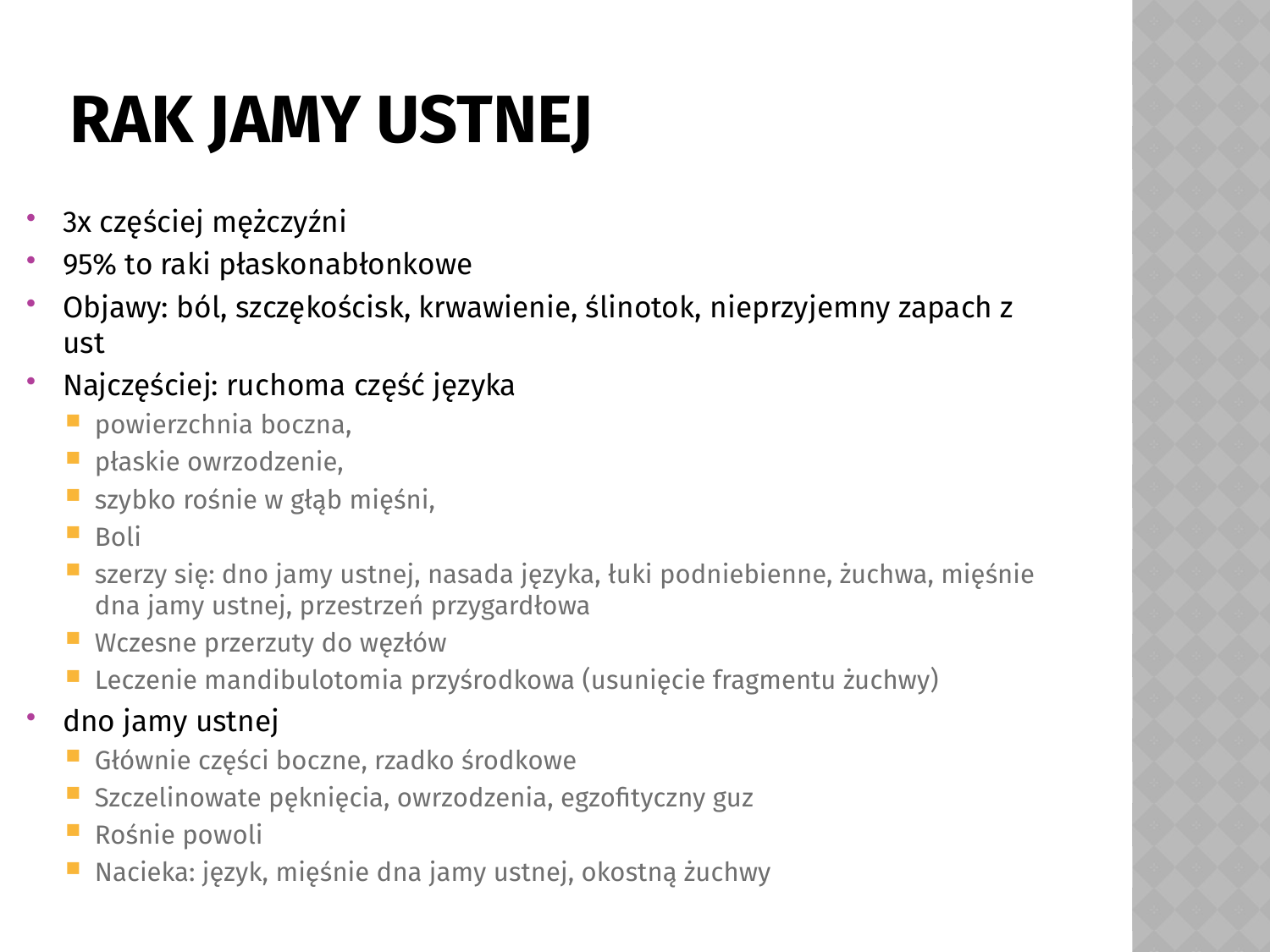

# Rak jamy ustnej
3x częściej mężczyźni
95% to raki płaskonabłonkowe
Objawy: ból, szczękościsk, krwawienie, ślinotok, nieprzyjemny zapach z ust
Najczęściej: ruchoma część języka
powierzchnia boczna,
płaskie owrzodzenie,
szybko rośnie w głąb mięśni,
Boli
szerzy się: dno jamy ustnej, nasada języka, łuki podniebienne, żuchwa, mięśnie dna jamy ustnej, przestrzeń przygardłowa
Wczesne przerzuty do węzłów
Leczenie mandibulotomia przyśrodkowa (usunięcie fragmentu żuchwy)
dno jamy ustnej
Głównie części boczne, rzadko środkowe
Szczelinowate pęknięcia, owrzodzenia, egzofityczny guz
Rośnie powoli
Nacieka: język, mięśnie dna jamy ustnej, okostną żuchwy